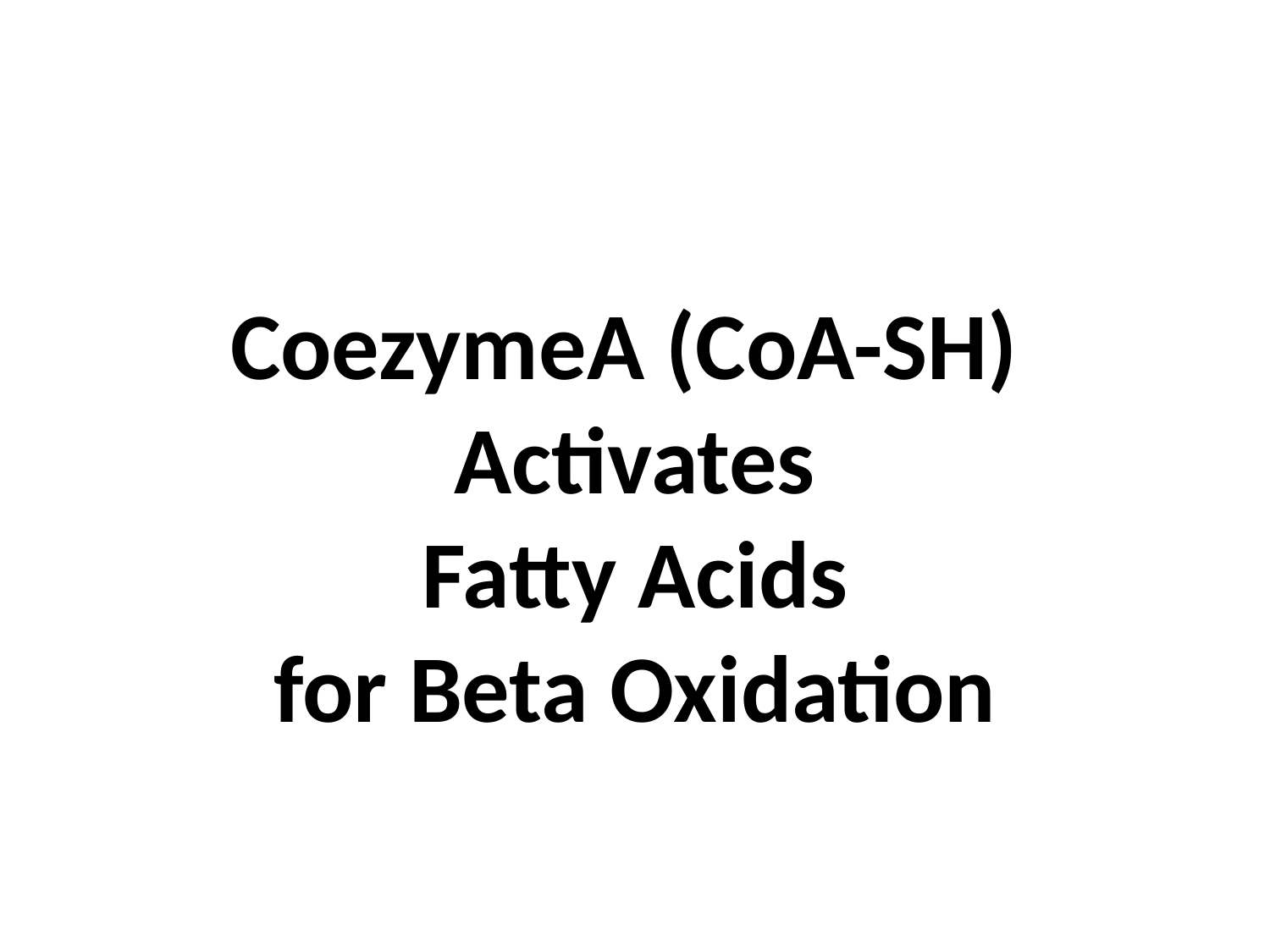

# CoezymeA (CoA-SH) Activates Fatty Acids for Beta Oxidation